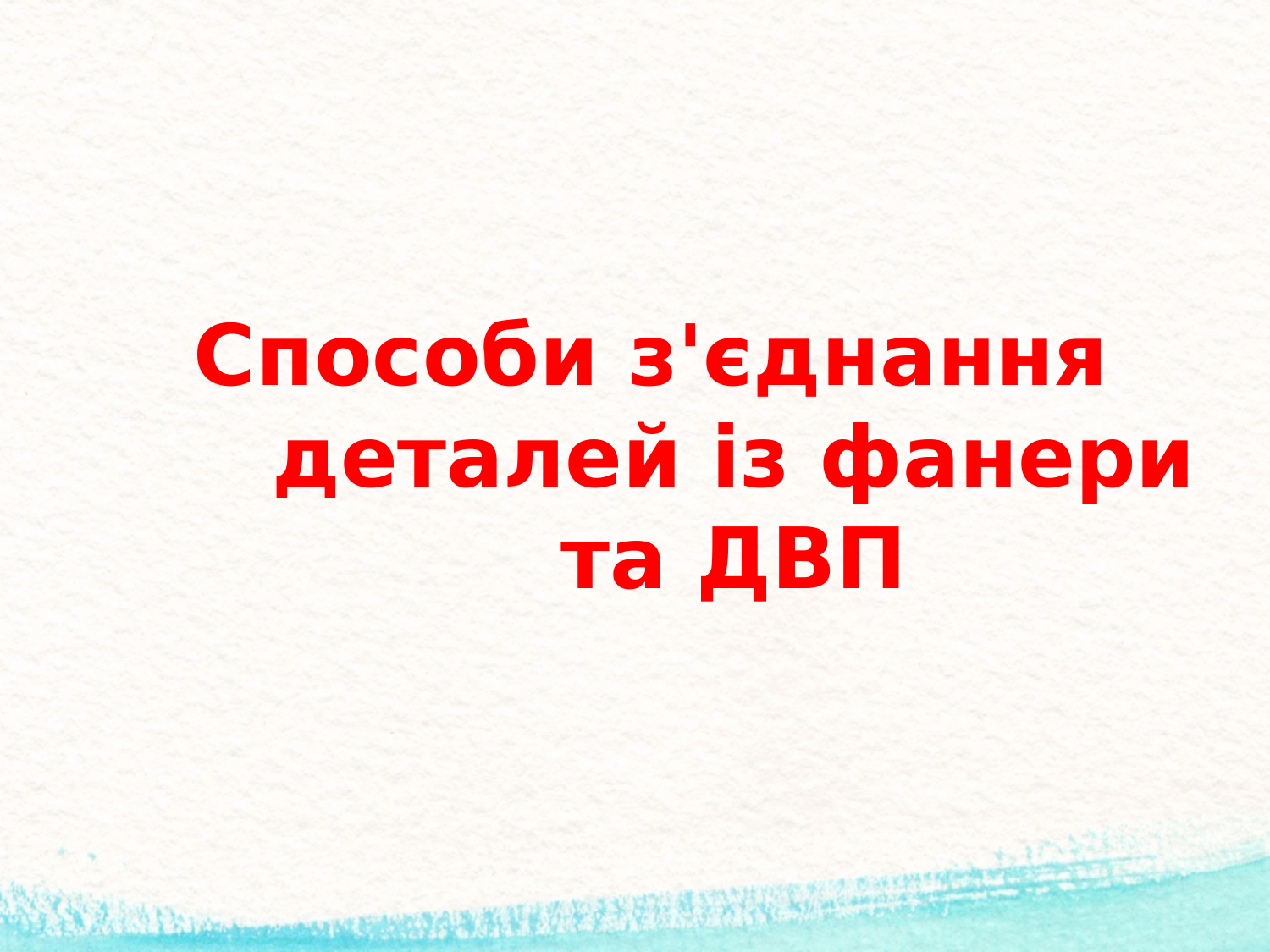

# Способи з'єднання деталей із фанери та ДВП